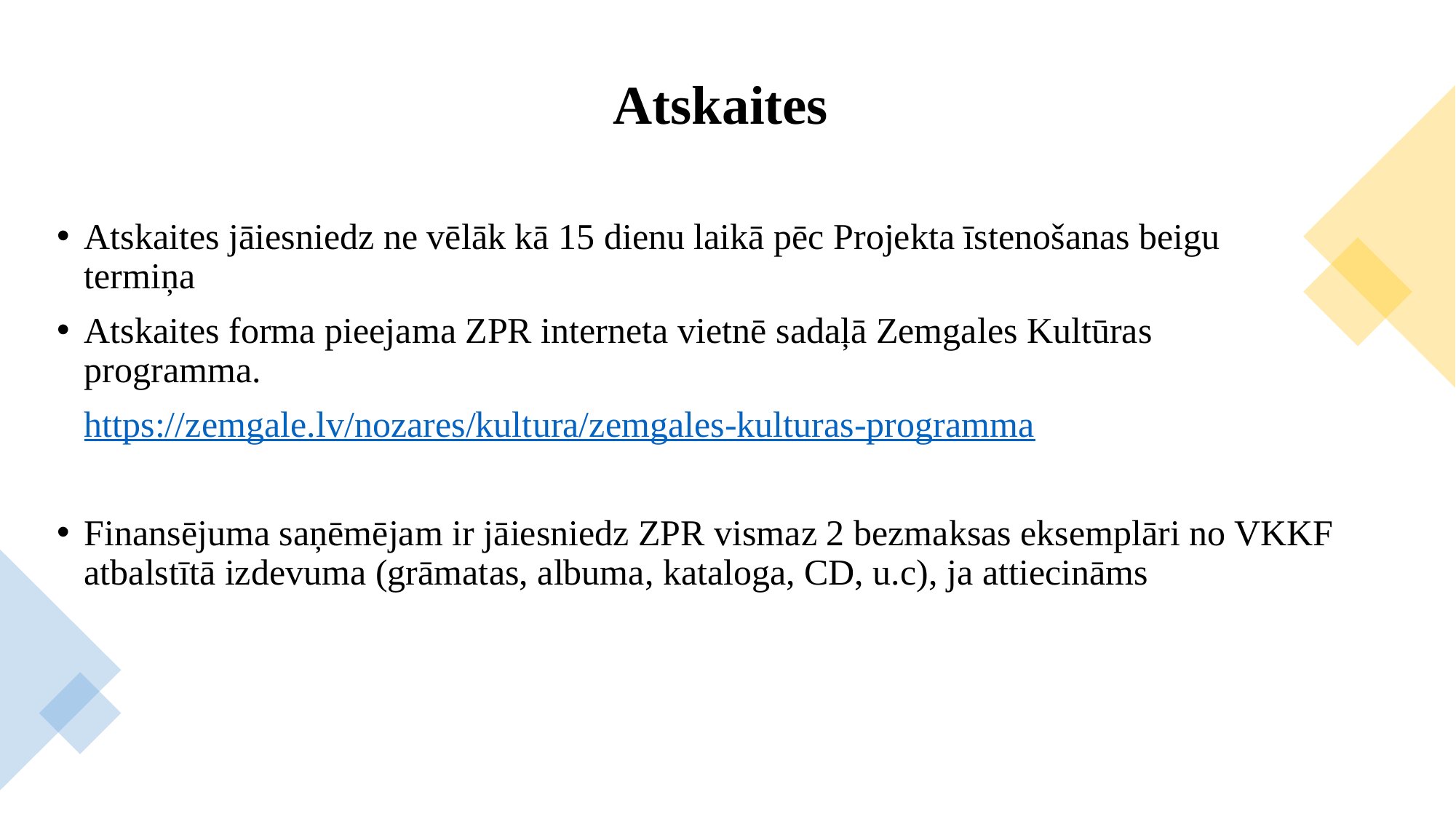

# Atskaites

Atskaites jāiesniedz ne vēlāk kā 15 dienu laikā pēc Projekta īstenošanas beigu termiņa
Atskaites forma pieejama ZPR interneta vietnē sadaļā Zemgales Kultūras programma.
   https://zemgale.lv/nozares/kultura/zemgales-kulturas-programma

Finansējuma saņēmējam ir jāiesniedz ZPR vismaz 2 bezmaksas eksemplāri no VKKF atbalstītā izdevuma (grāmatas, albuma, kataloga, CD, u.c), ja attiecināms